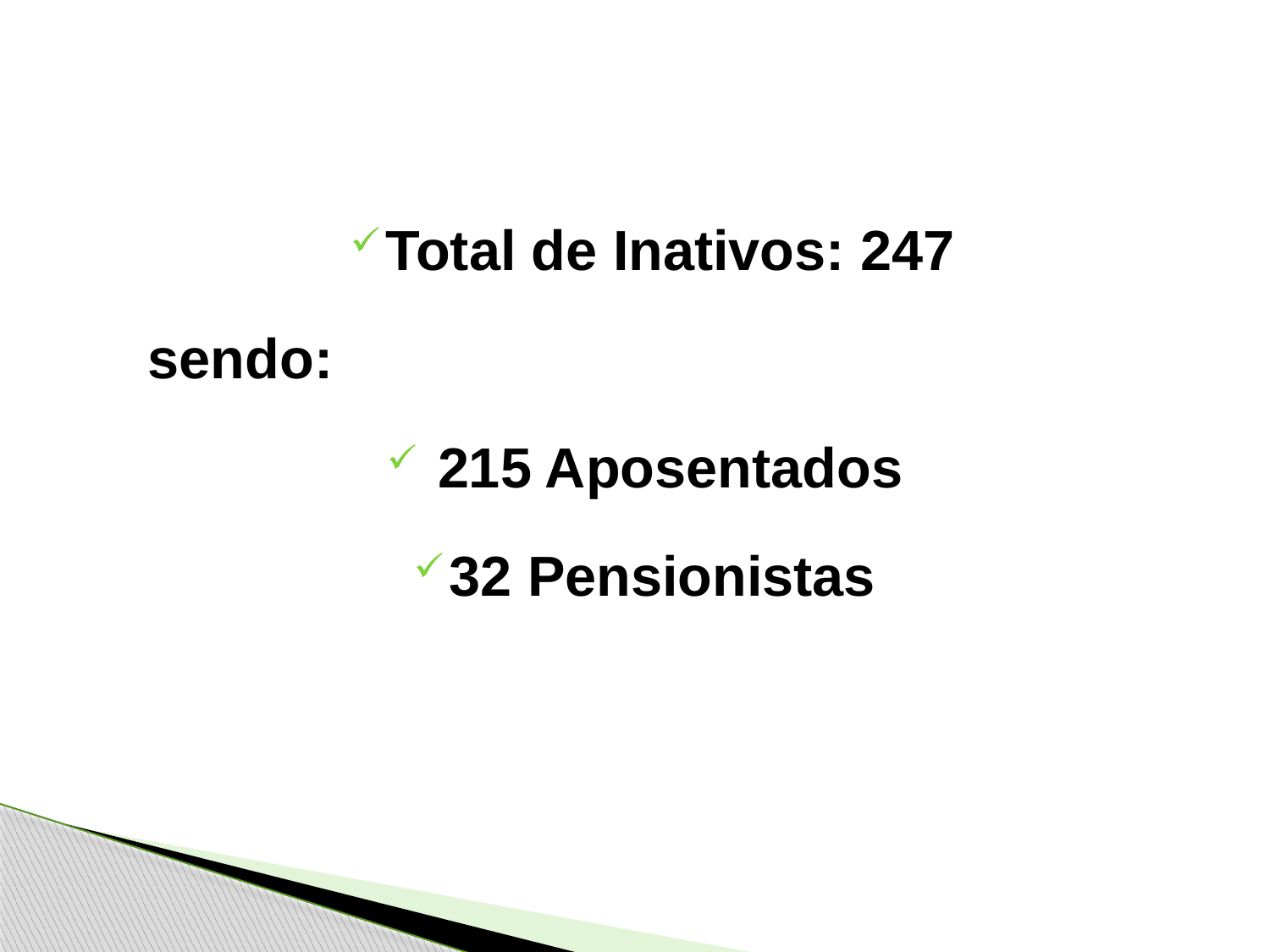

Total de Inativos: 247
 sendo:
 215 Aposentados
32 Pensionistas